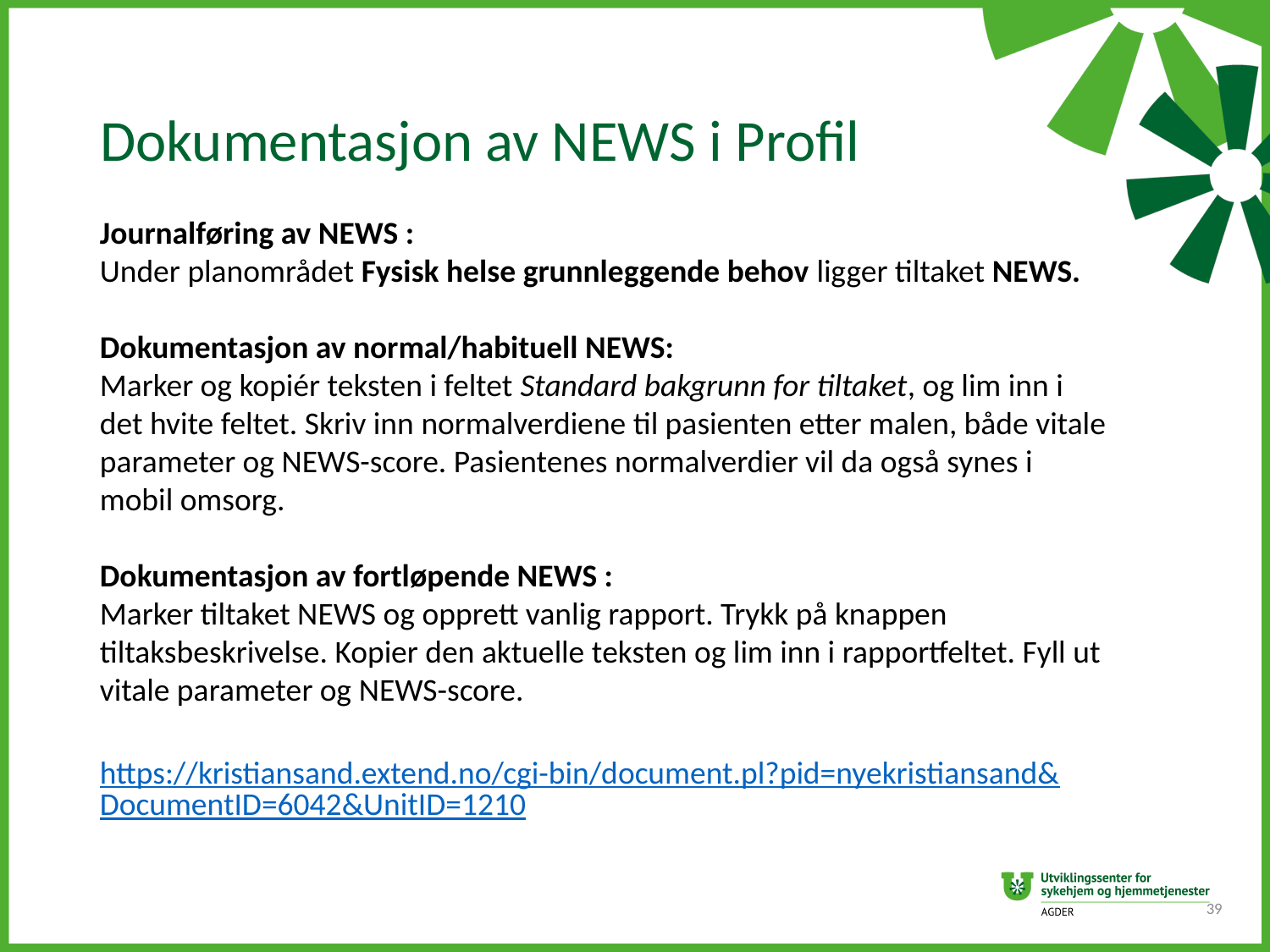

# Dokumentasjon av NEWS i Profil
Journalføring av NEWS :
Under planområdet Fysisk helse grunnleggende behov ligger tiltaket NEWS.

Dokumentasjon av normal/habituell NEWS:
Marker og kopiér teksten i feltet Standard bakgrunn for tiltaket, og lim inn i det hvite feltet. Skriv inn normalverdiene til pasienten etter malen, både vitale parameter og NEWS-score. Pasientenes normalverdier vil da også synes i mobil omsorg.

Dokumentasjon av fortløpende NEWS :
Marker tiltaket NEWS og opprett vanlig rapport. Trykk på knappen tiltaksbeskrivelse. Kopier den aktuelle teksten og lim inn i rapportfeltet. Fyll ut vitale parameter og NEWS-score.
https://kristiansand.extend.no/cgi-bin/document.pl?pid=nyekristiansand&DocumentID=6042&UnitID=1210

39